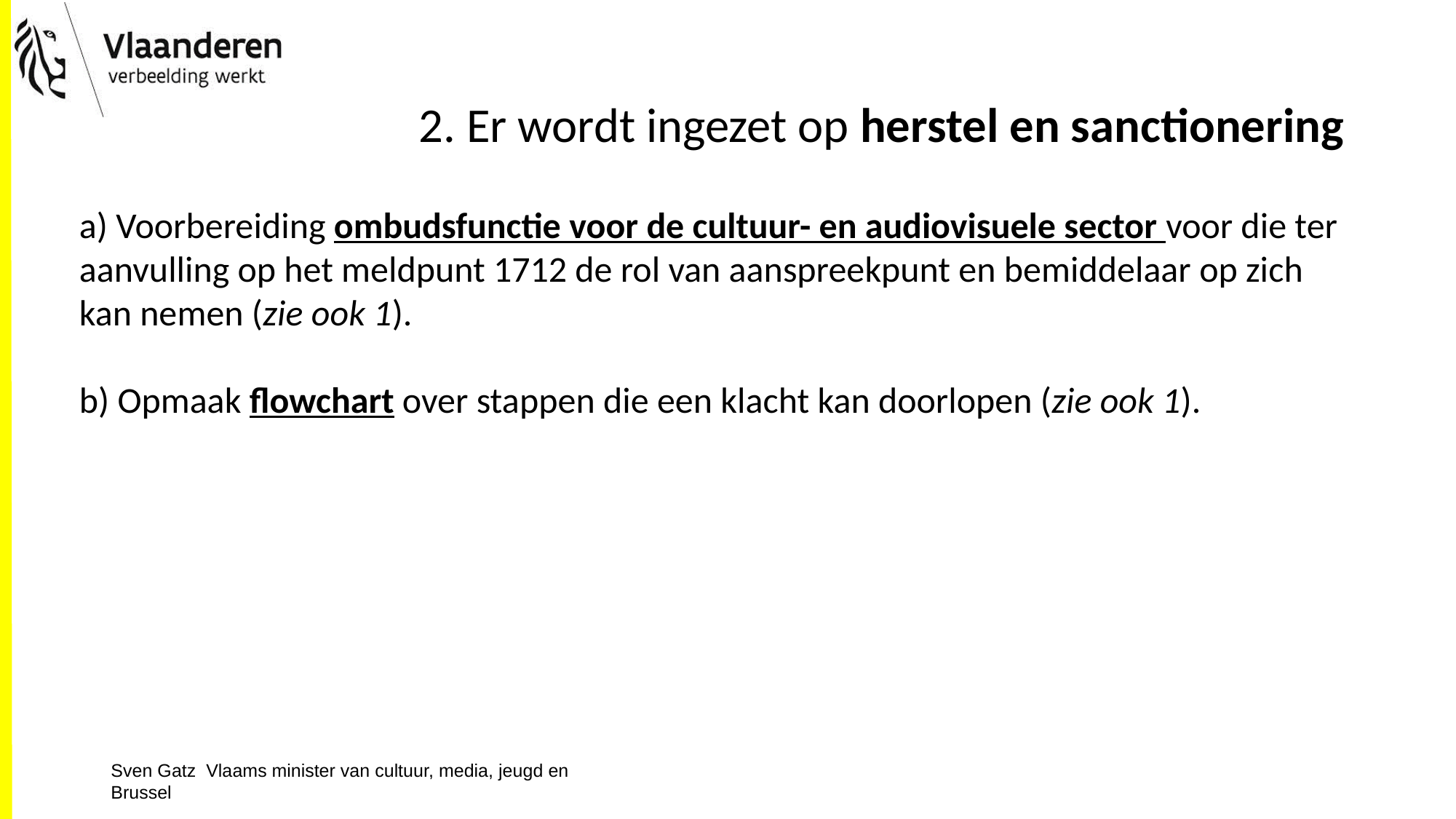

# 2. Er wordt ingezet op herstel en sanctionering
a) Voorbereiding ombudsfunctie voor de cultuur- en audiovisuele sector voor die ter aanvulling op het meldpunt 1712 de rol van aanspreekpunt en bemiddelaar op zich kan nemen (zie ook 1).

b) Opmaak flowchart over stappen die een klacht kan doorlopen (zie ook 1).

Sven Gatz  Vlaams minister van cultuur, media, jeugd en Brussel